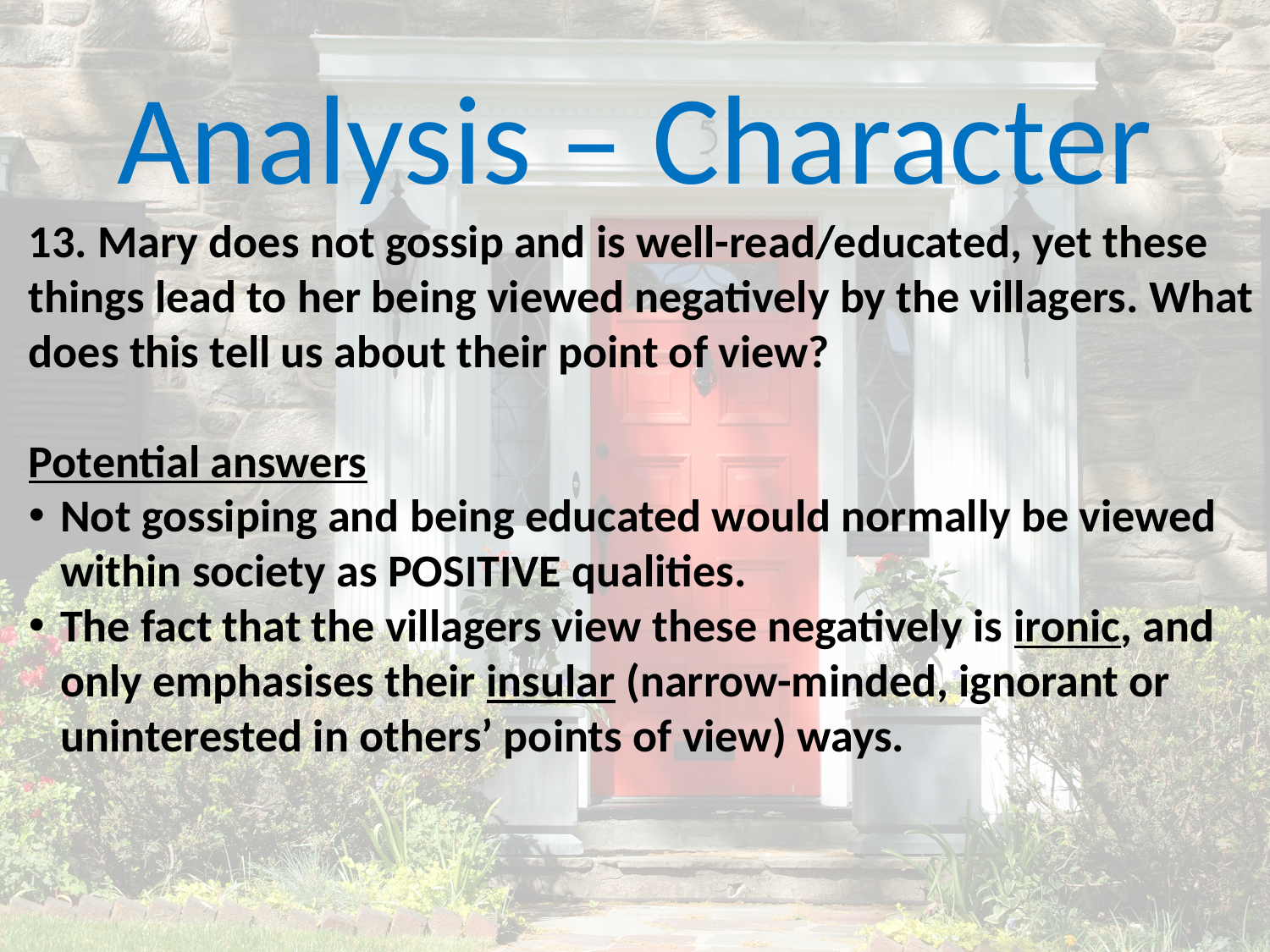

# Analysis – Character
13. Mary does not gossip and is well-read/educated, yet these things lead to her being viewed negatively by the villagers. What does this tell us about their point of view?

Potential answers
Not gossiping and being educated would normally be viewed within society as POSITIVE qualities.
The fact that the villagers view these negatively is ironic, and only emphasises their insular (narrow-minded, ignorant or uninterested in others’ points of view) ways.